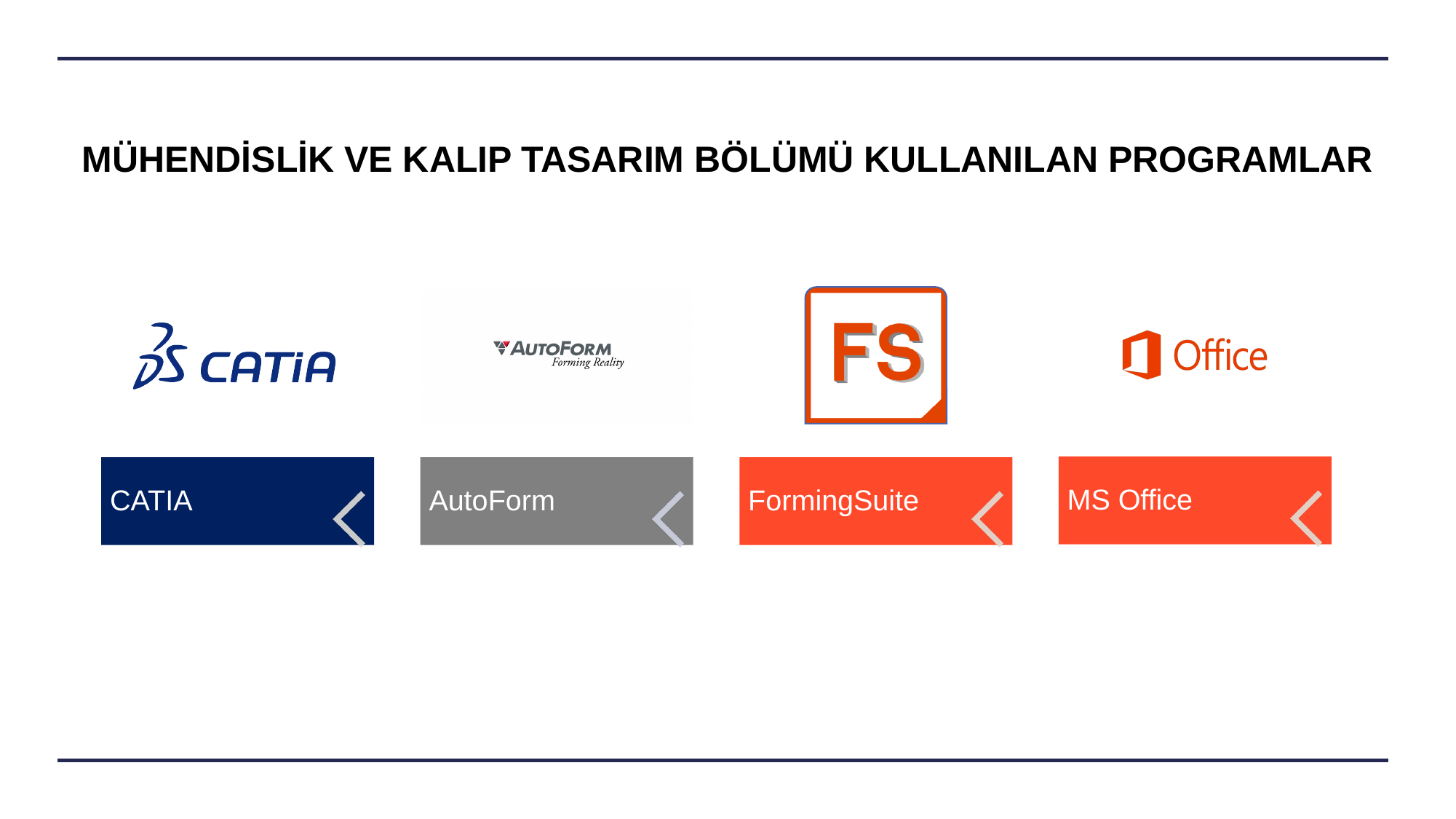

# MÜHENDİSLİK VE KALIP TASARIM BÖLÜMÜ KULLANILAN PROGRAMLAR
CATIA
AutoForm
FormingSuite
MS Office